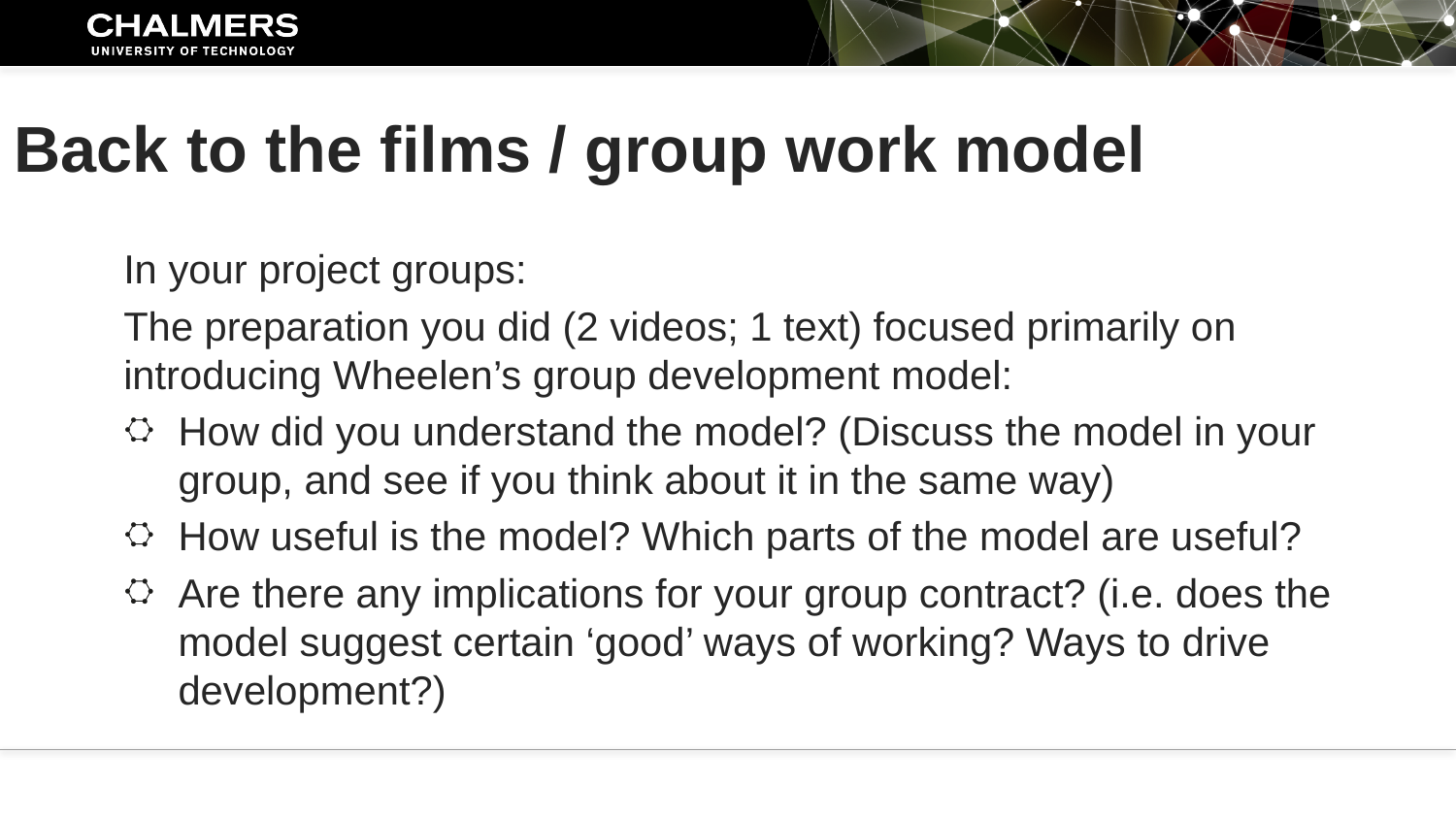

# Back to the films / group work model
In your project groups:
The preparation you did (2 videos; 1 text) focused primarily on introducing Wheelen’s group development model:
How did you understand the model? (Discuss the model in your group, and see if you think about it in the same way)
How useful is the model? Which parts of the model are useful?
Are there any implications for your group contract? (i.e. does the model suggest certain ‘good’ ways of working? Ways to drive development?)